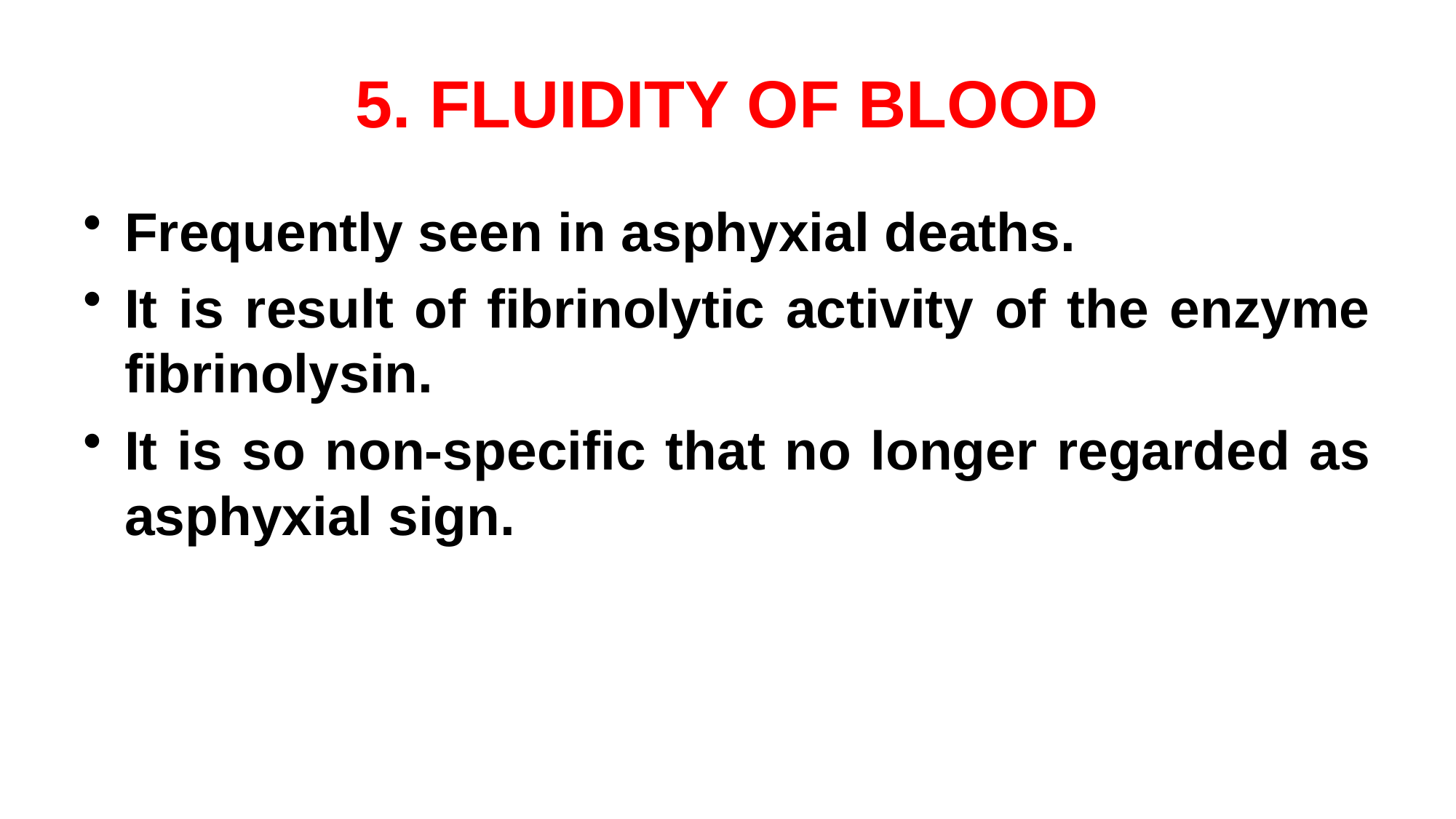

# 5. FLUIDITY OF BLOOD
Frequently seen in asphyxial deaths.
It is result of fibrinolytic activity of the enzyme fibrinolysin.
It is so non-specific that no longer regarded as asphyxial sign.